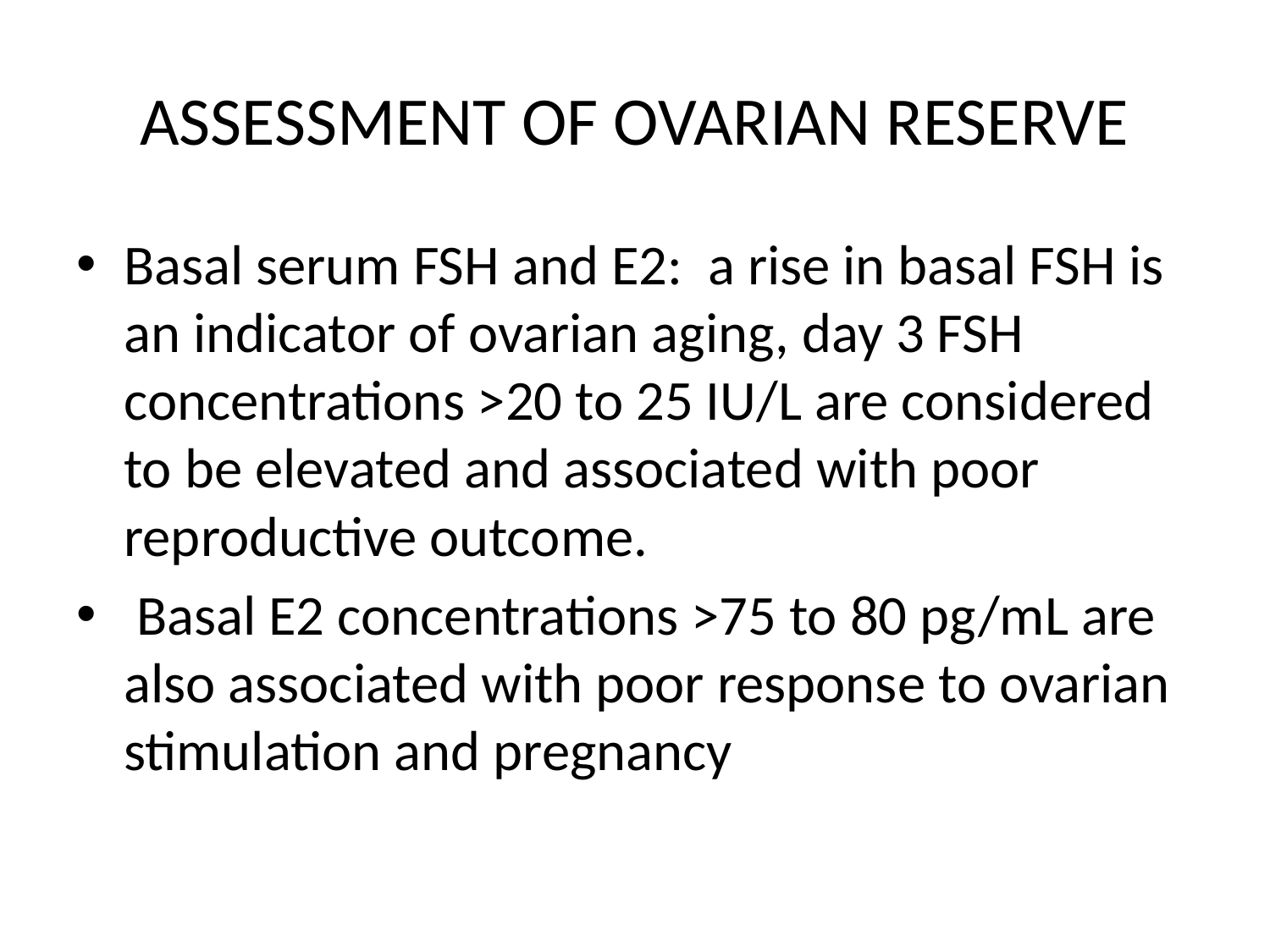

# ASSESSMENT OF OVARIAN RESERVE
Basal serum FSH and E2:  a rise in basal FSH is an indicator of ovarian aging, day 3 FSH concentrations >20 to 25 IU/L are considered to be elevated and associated with poor reproductive outcome.
 Basal E2 concentrations >75 to 80 pg/mL are also associated with poor response to ovarian stimulation and pregnancy